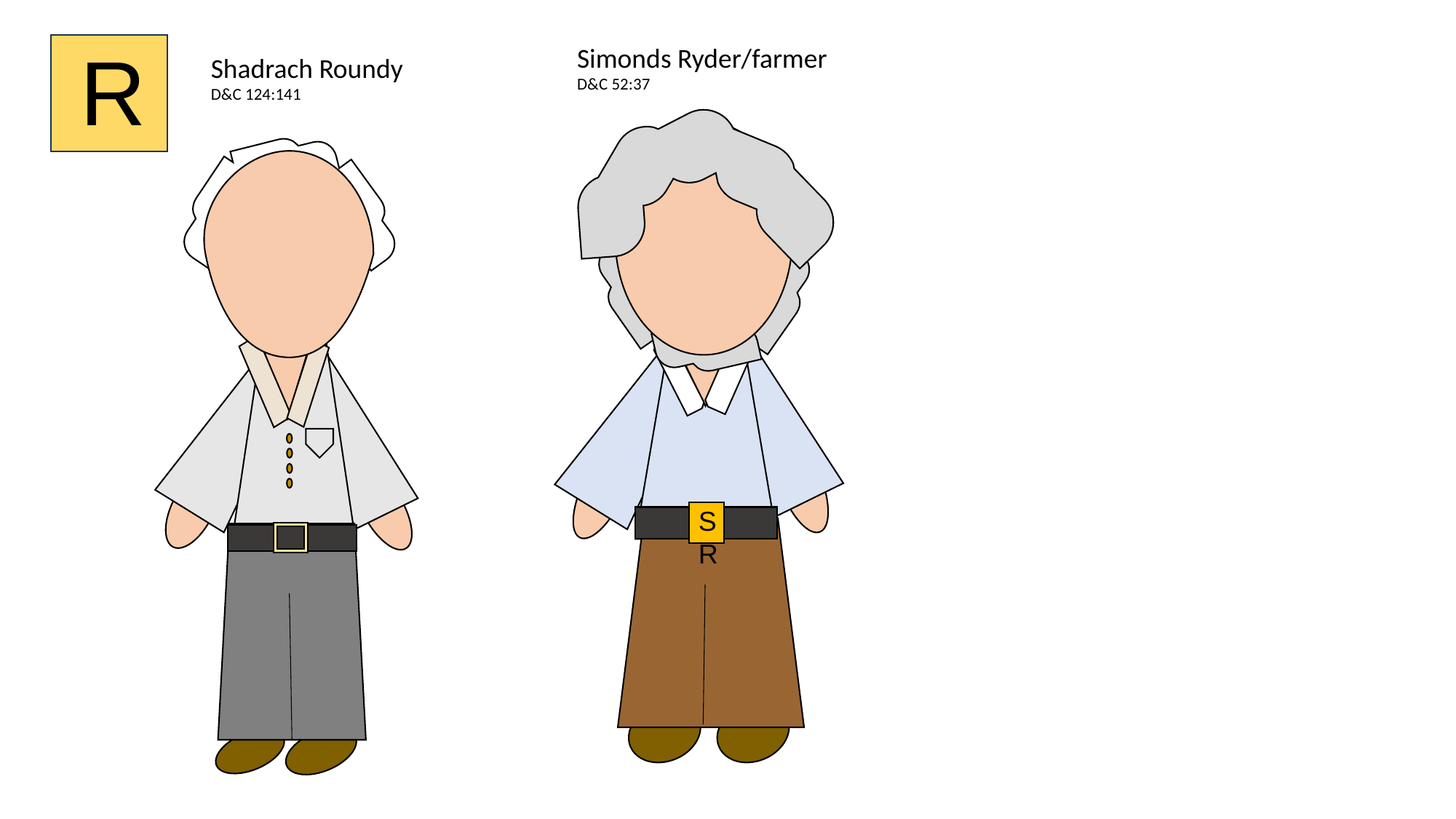

R

Simonds Ryder/farmer
D&C 52:37
Shadrach Roundy
D&C 124:141

SR